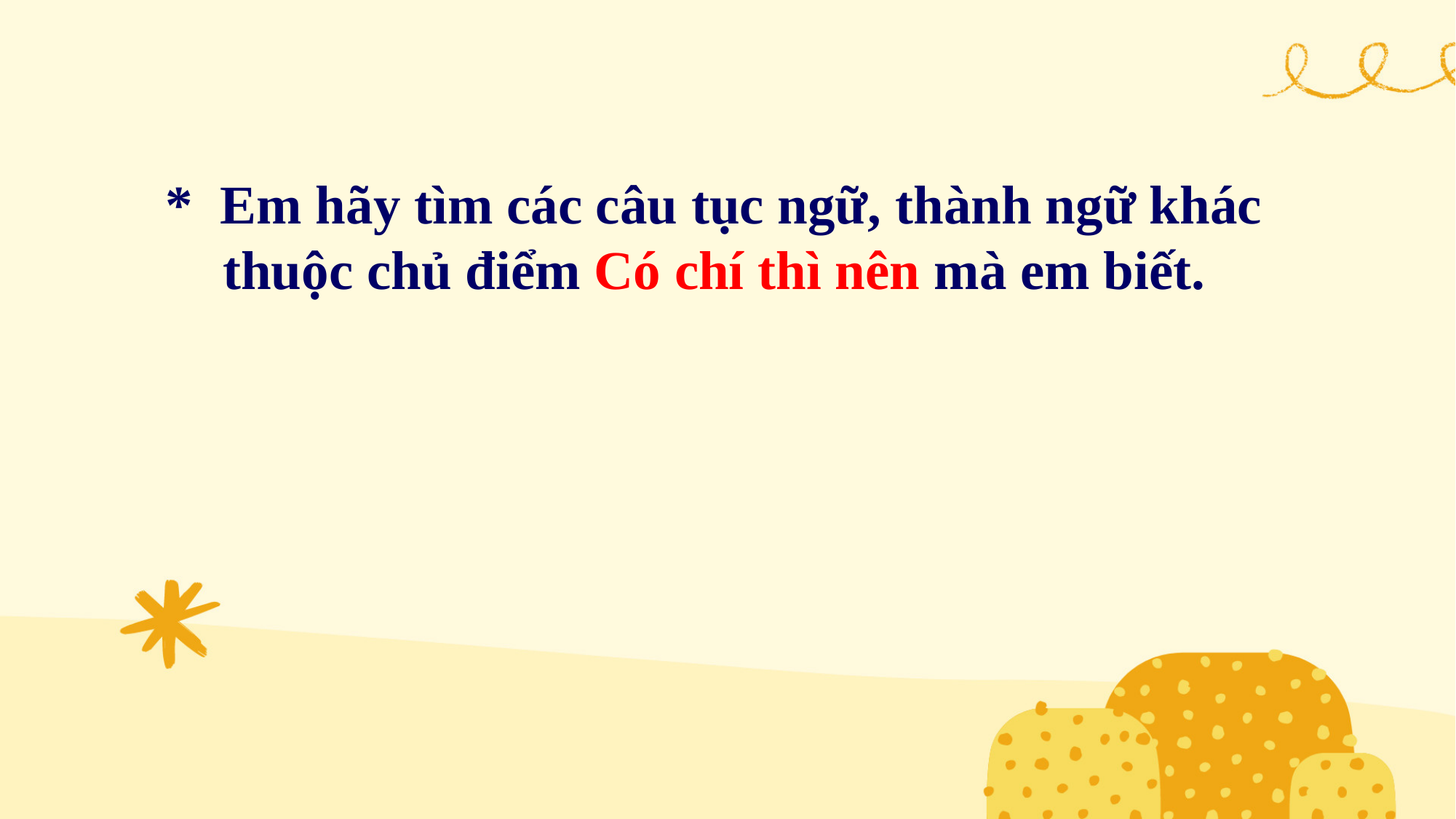

*  Em hãy tìm các câu tục ngữ, thành ngữ khác thuộc chủ điểm Có chí thì nên mà em biết.